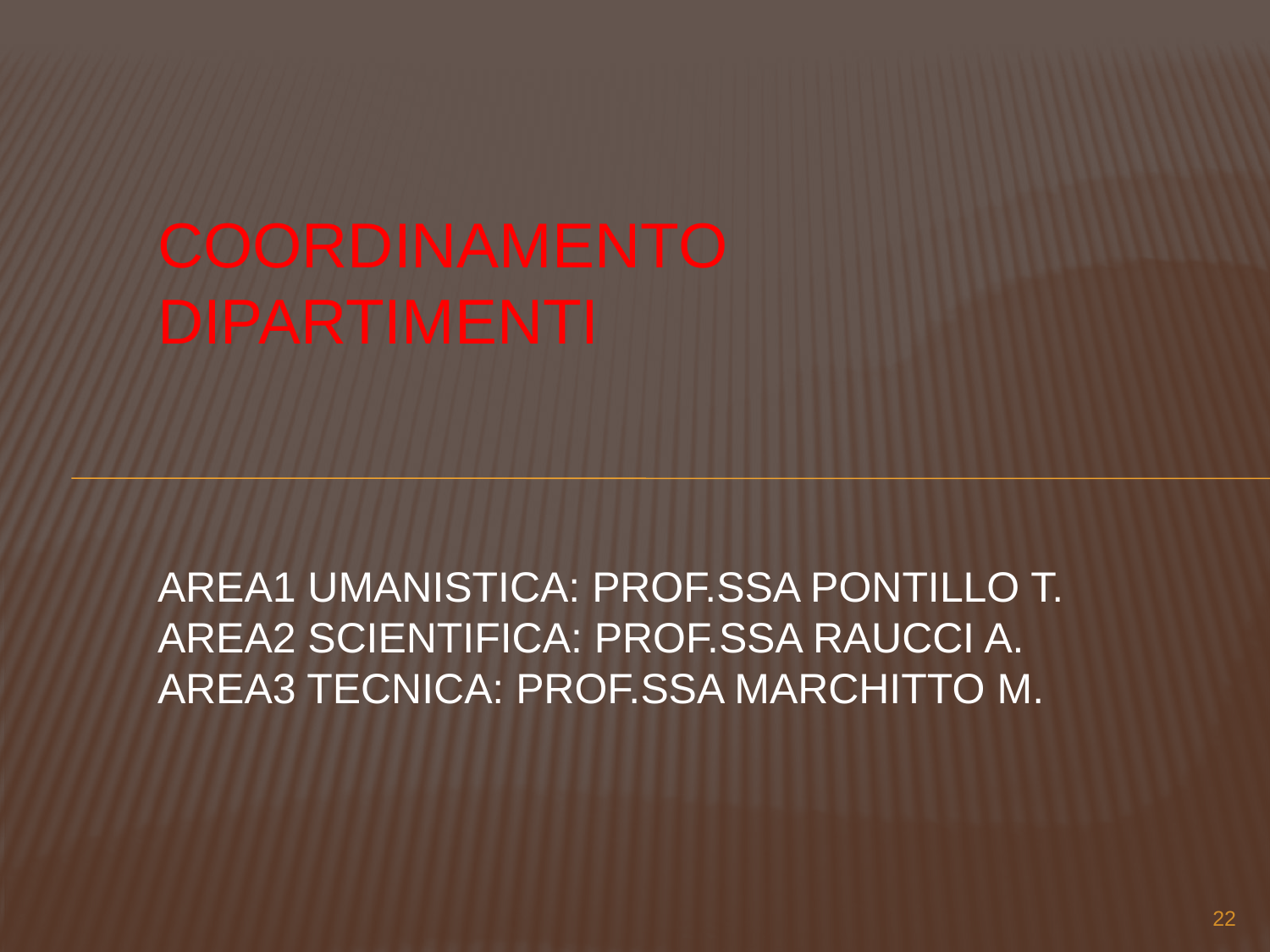

# coordinamento dipartimenti Area1 umanistica: prof.ssa Pontillo T. Area2 scientifica: prof.ssa Raucci a. Area3 tecnica: prof.ssa Marchitto M.
22